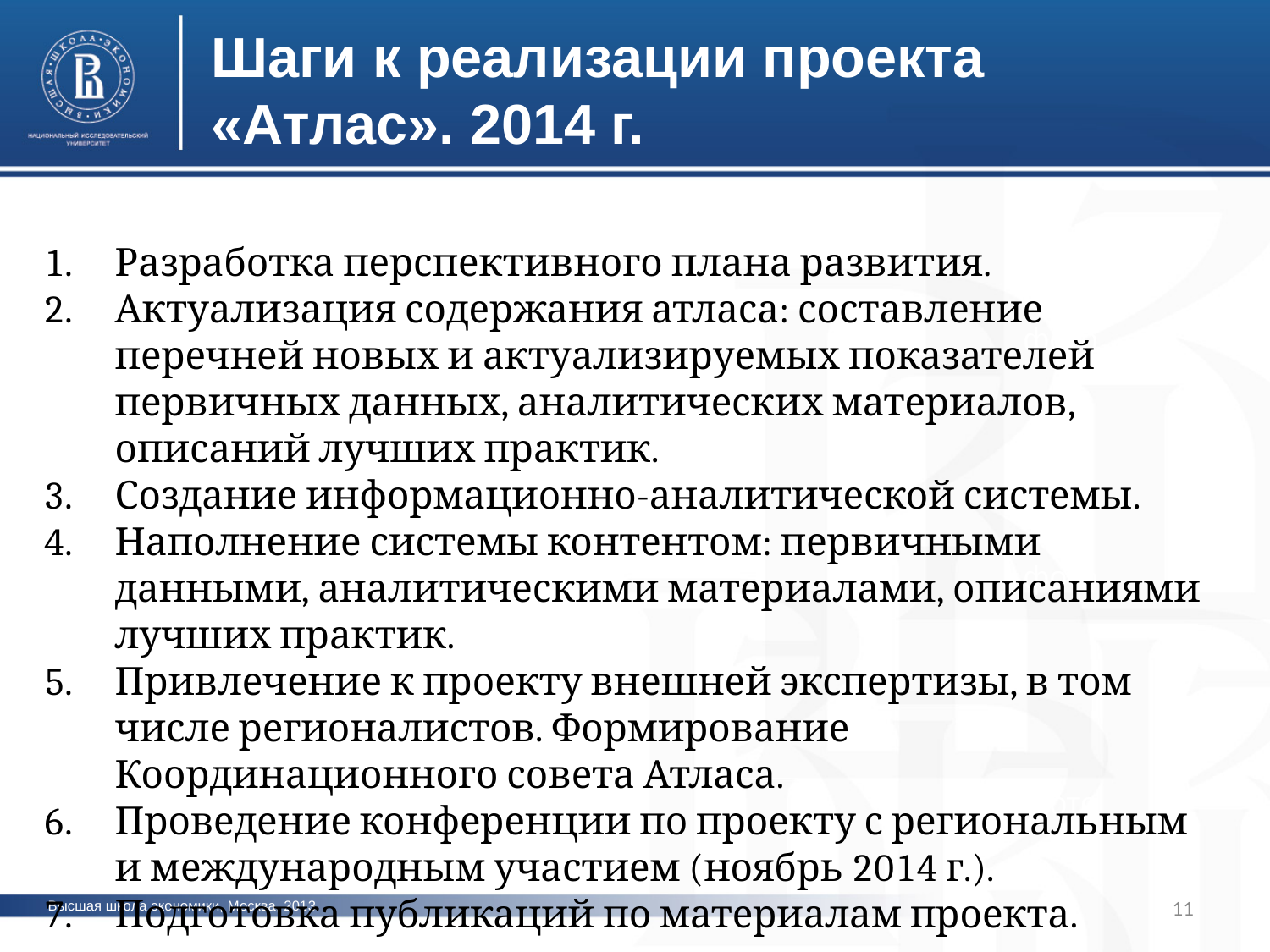

Шаги к реализации проекта «Атлас». 2014 г.
Разработка перспективного плана развития.
Актуализация содержания атласа: составление перечней новых и актуализируемых показателей первичных данных, аналитических материалов, описаний лучших практик.
Создание информационно-аналитической системы.
Наполнение системы контентом: первичными данными, аналитическими материалами, описаниями лучших практик.
Привлечение к проекту внешней экспертизы, в том числе регионалистов. Формирование Координационного совета Атласа.
Проведение конференции по проекту с региональным и международным участием (ноябрь 2014 г.).
Подготовка публикаций по материалам проекта.
фото
фото
фото
11
Высшая школа экономики, Москва, 2013